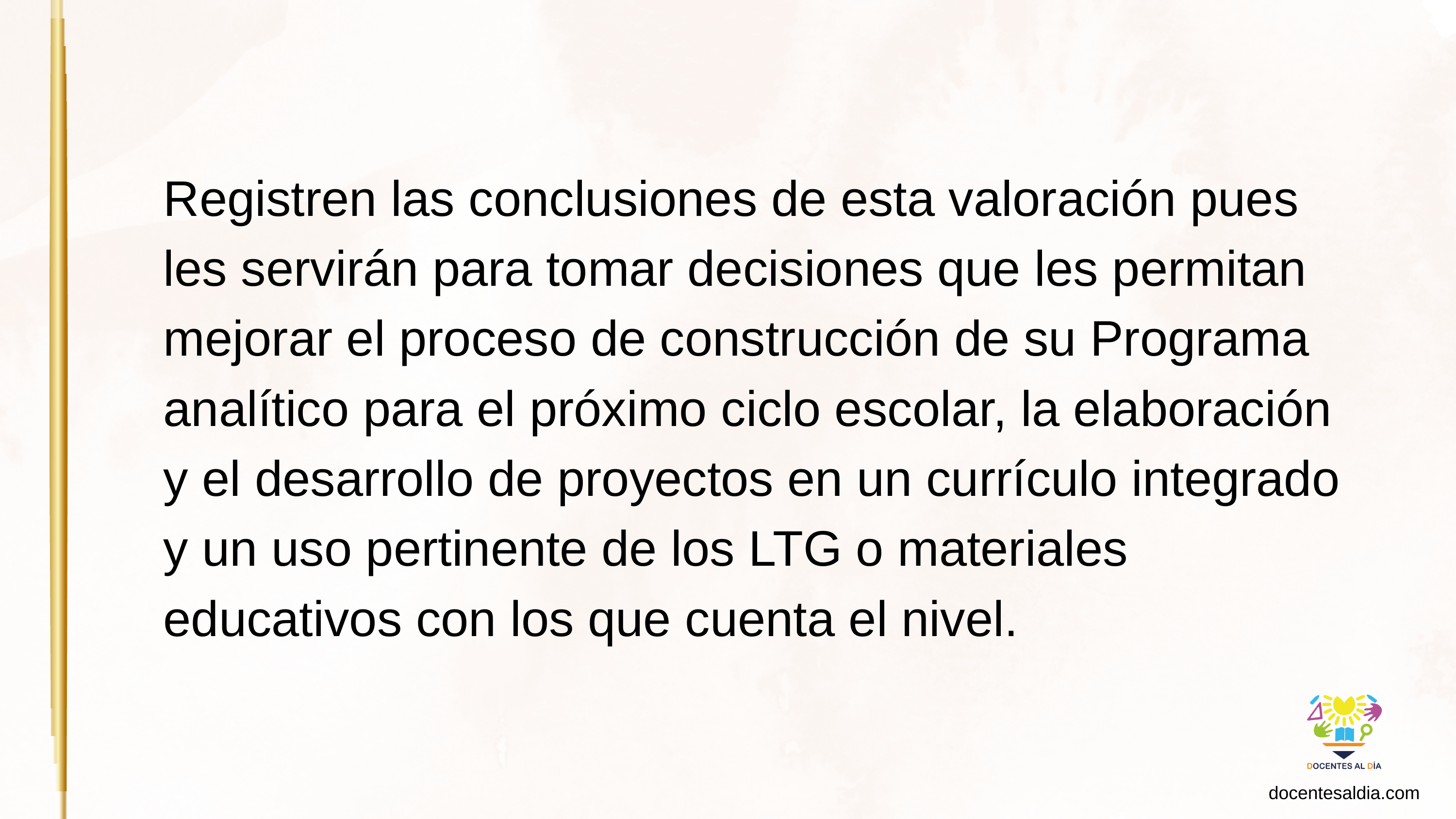

Registren las conclusiones de esta valoración pues les servirán para tomar decisiones que les permitan mejorar el proceso de construcción de su Programa analítico para el próximo ciclo escolar, la elaboración y el desarrollo de proyectos en un currículo integrado y un uso pertinente de los LTG o materiales educativos con los que cuenta el nivel.

docentesaldia.com